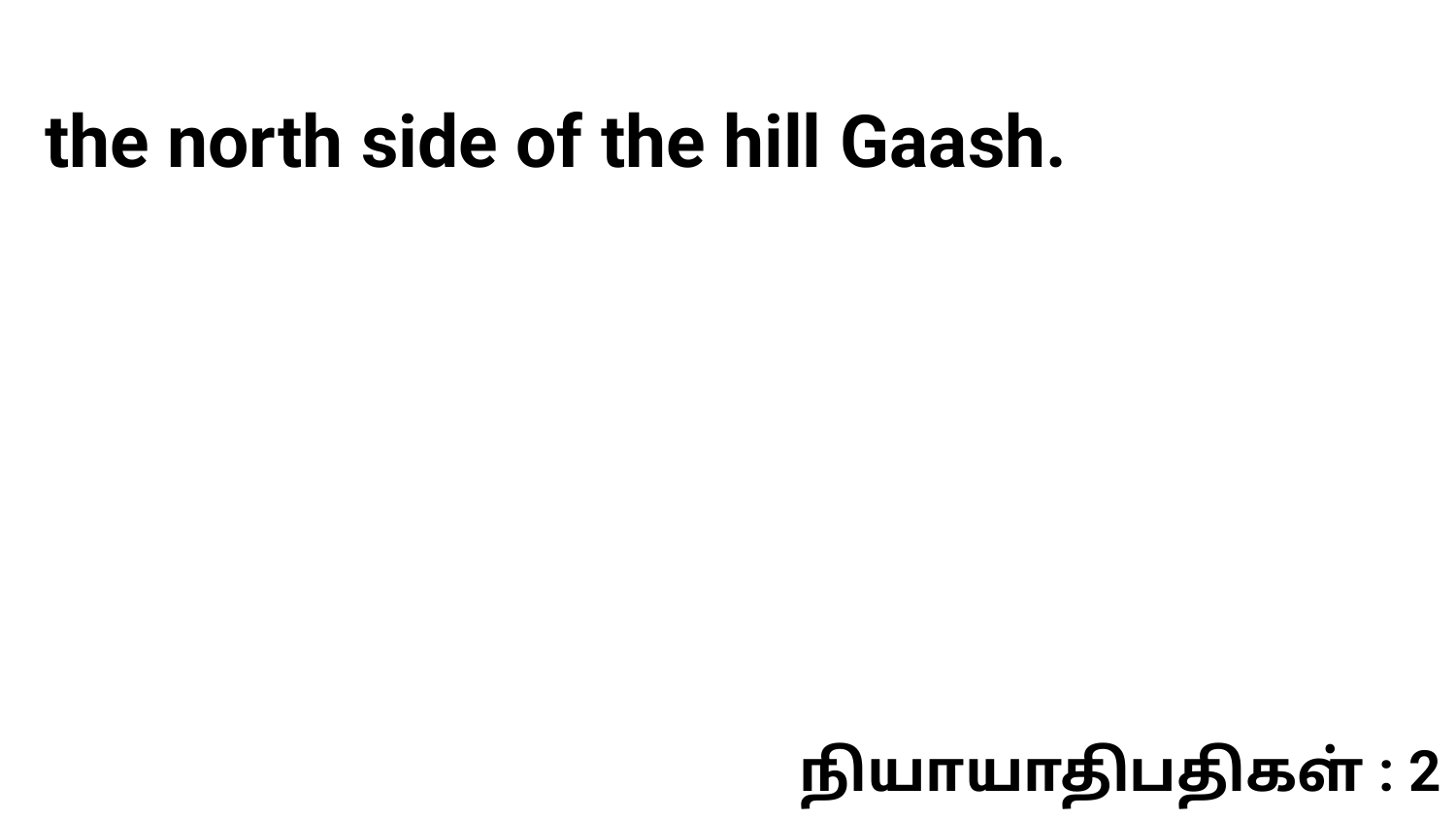

the north side of the hill Gaash.
நியாயாதிபதிகள் : 2